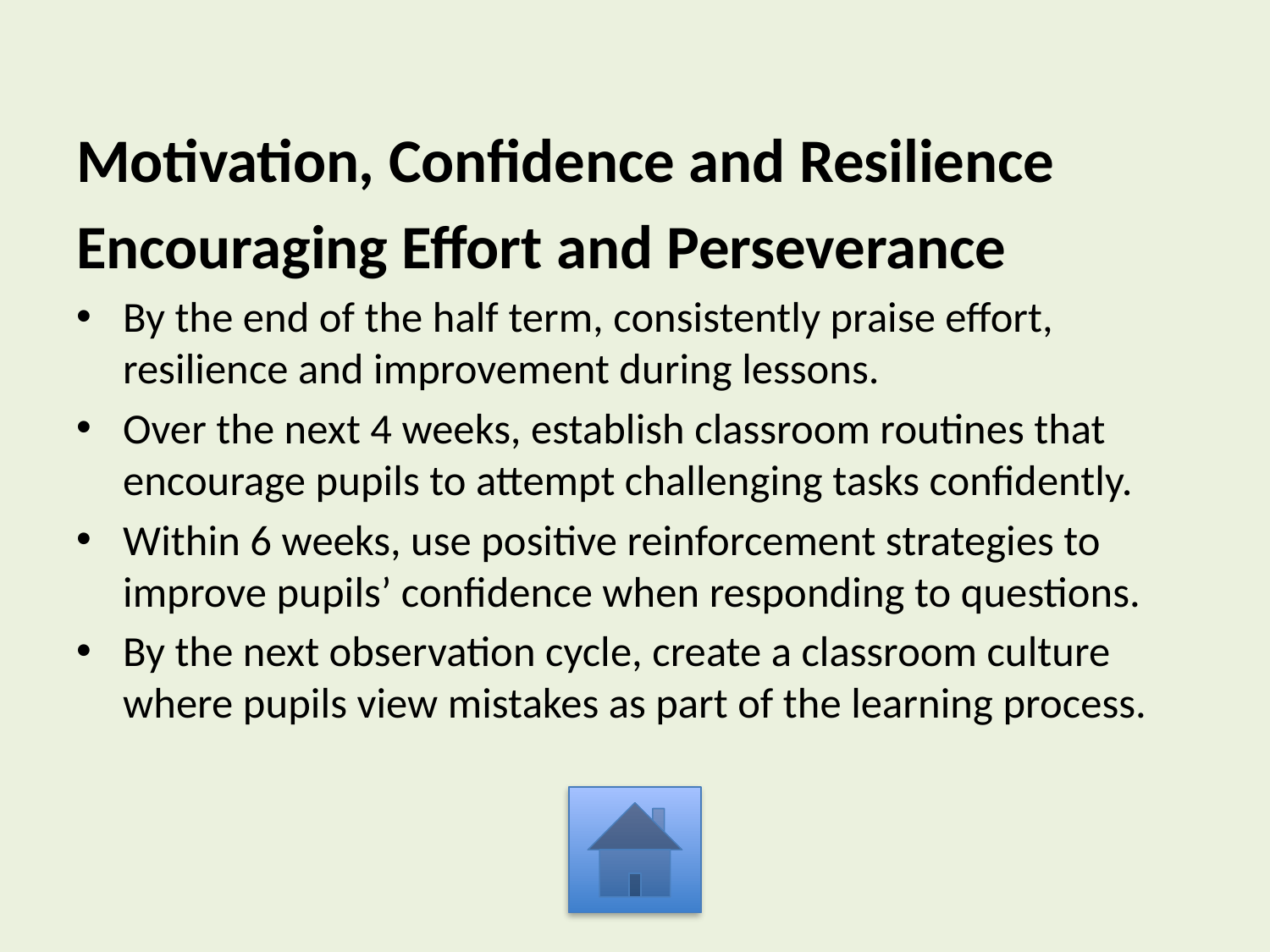

Motivation, Confidence and Resilience
Encouraging Effort and Perseverance
By the end of the half term, consistently praise effort, resilience and improvement during lessons.
Over the next 4 weeks, establish classroom routines that encourage pupils to attempt challenging tasks confidently.
Within 6 weeks, use positive reinforcement strategies to improve pupils’ confidence when responding to questions.
By the next observation cycle, create a classroom culture where pupils view mistakes as part of the learning process.